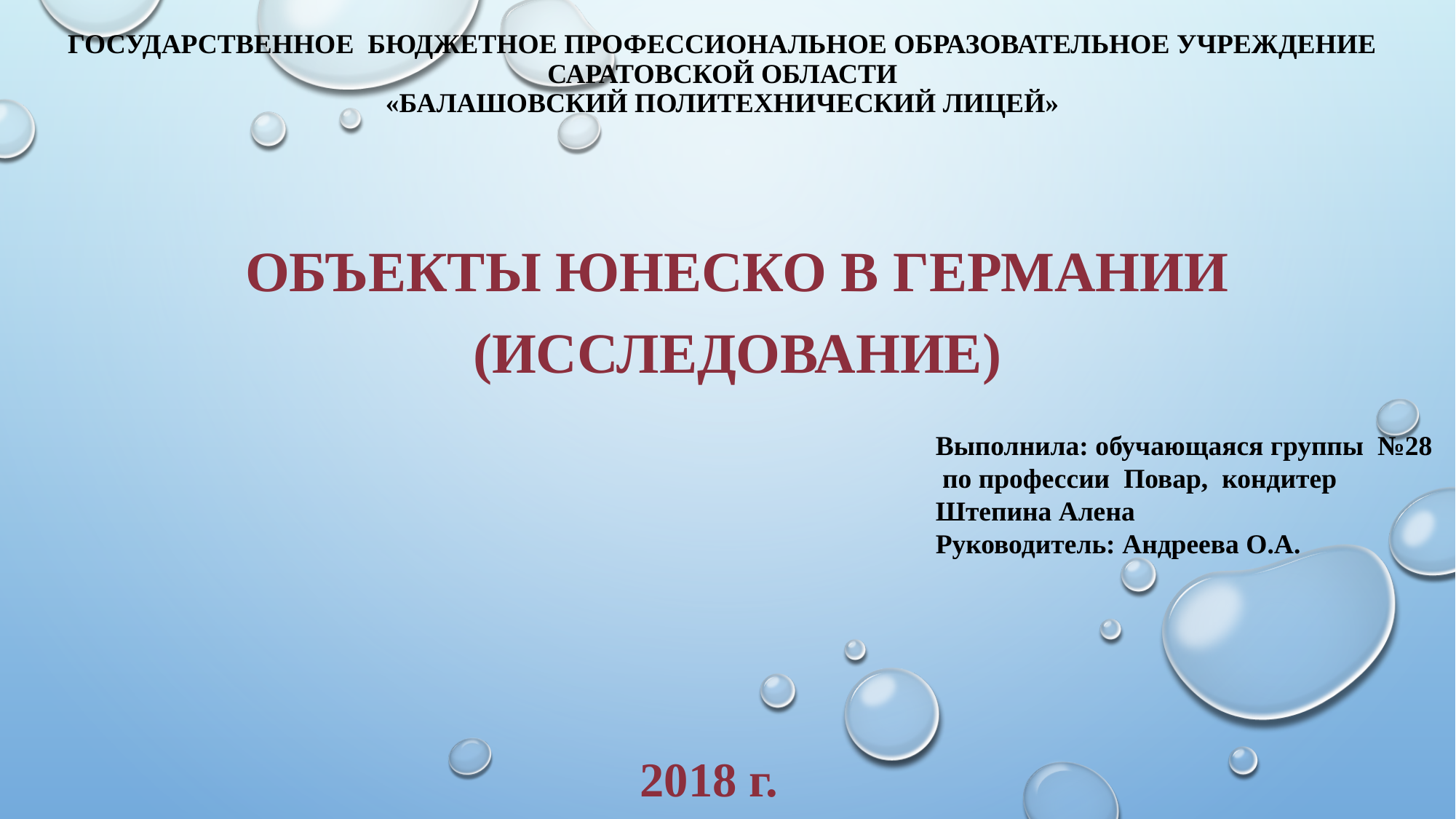

# Государственное  бюджетное профессиональное образовательное учреждение Саратовской области «Балашовский политехнический лицей»
Объекты юнеско в германии
(исследование)

Выполнила: обучающаяся группы  №28
 по профессии  Повар,  кондитер
Штепина Алена
Руководитель: Андреева О.А.
2018 г.